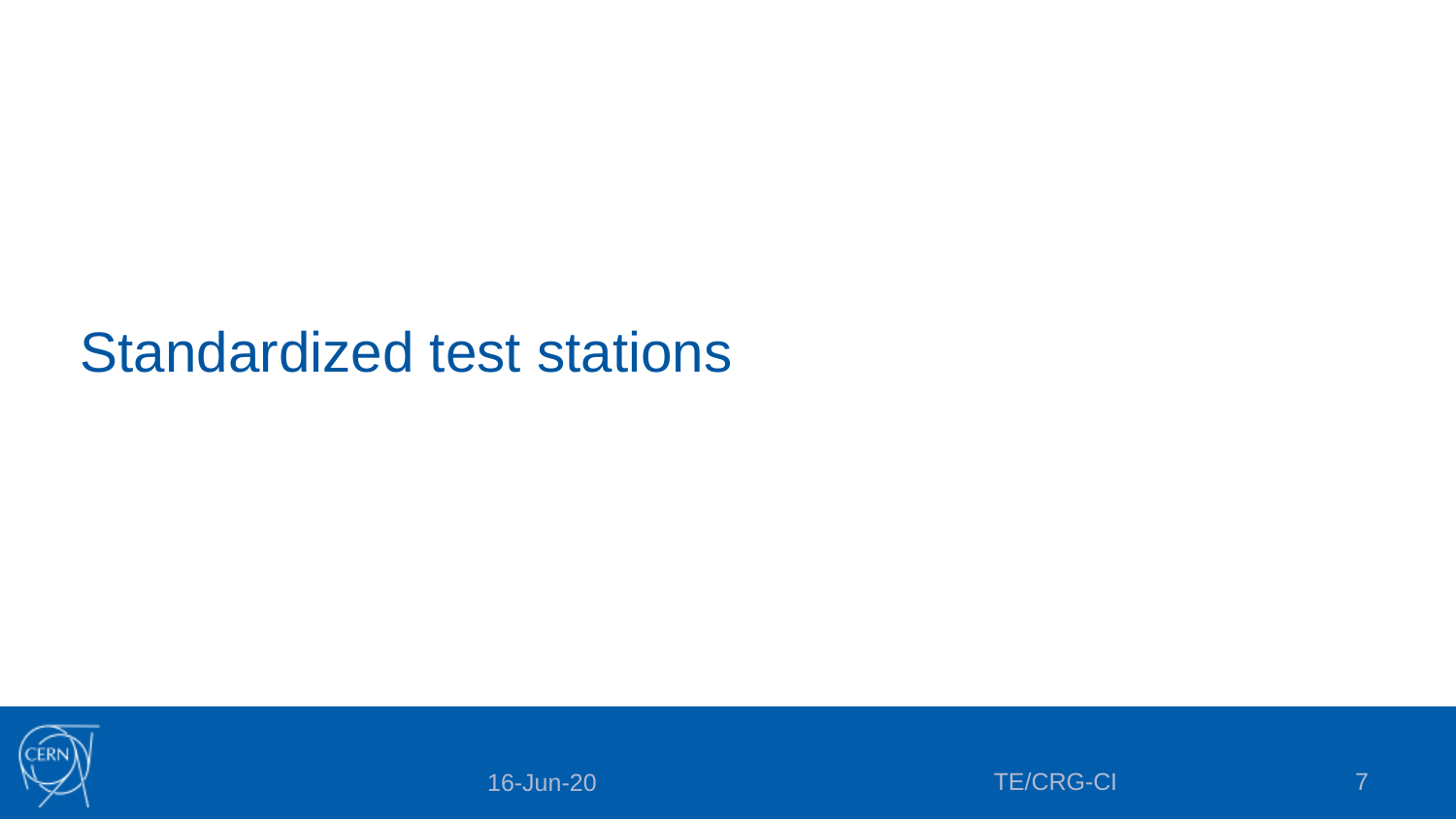

# Standardized test stations
TE/CRG-CI
7
16-Jun-20